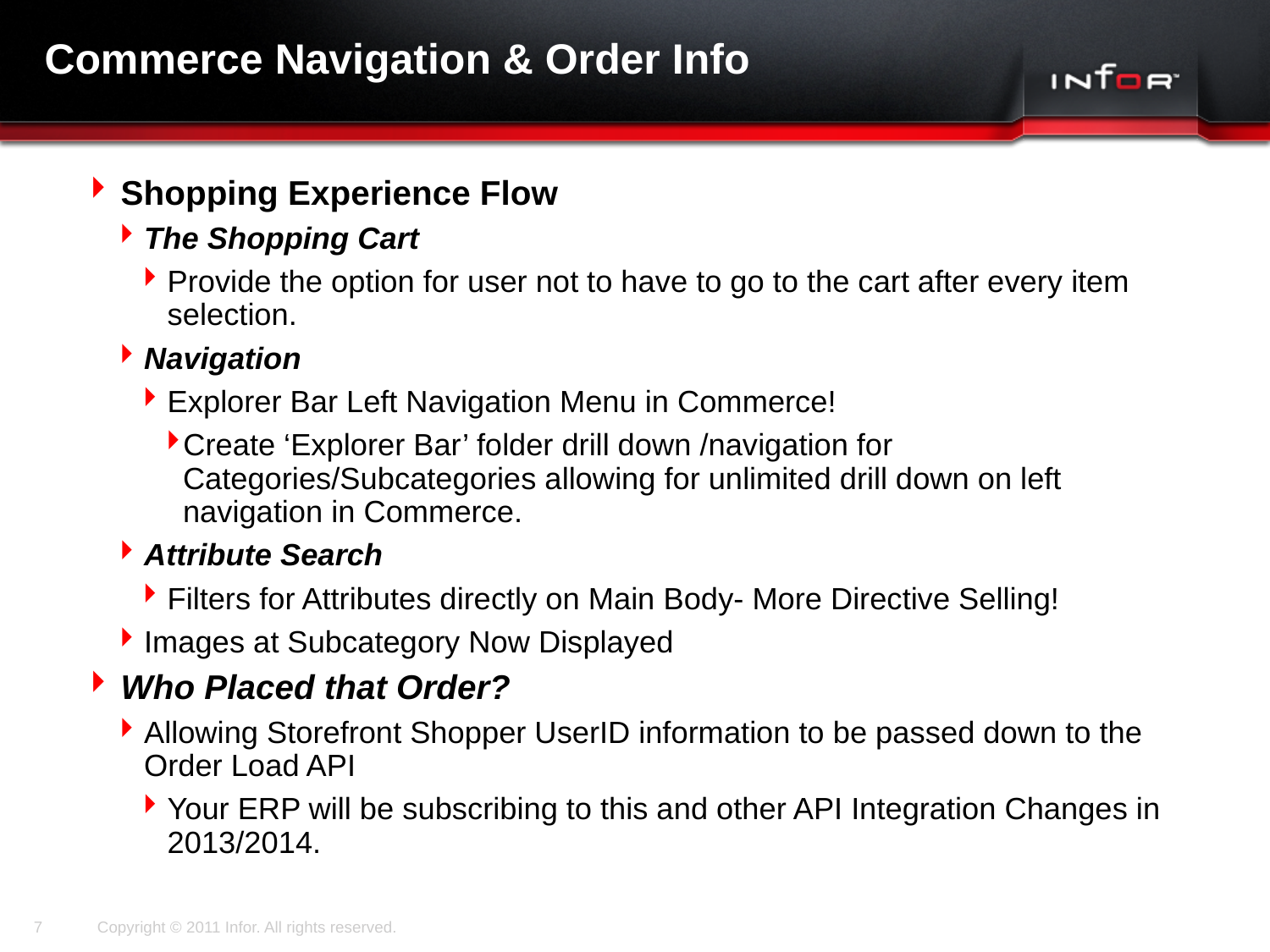

# Commerce Navigation & Order Info
Shopping Experience Flow
The Shopping Cart
Provide the option for user not to have to go to the cart after every item selection.
Navigation
Explorer Bar Left Navigation Menu in Commerce!
Create ‘Explorer Bar’ folder drill down /navigation for Categories/Subcategories allowing for unlimited drill down on left navigation in Commerce.
Attribute Search
Filters for Attributes directly on Main Body- More Directive Selling!
Images at Subcategory Now Displayed
Who Placed that Order?
Allowing Storefront Shopper UserID information to be passed down to the Order Load API
Your ERP will be subscribing to this and other API Integration Changes in 2013/2014.

7
Copyright © 2011 Infor. All rights reserved.